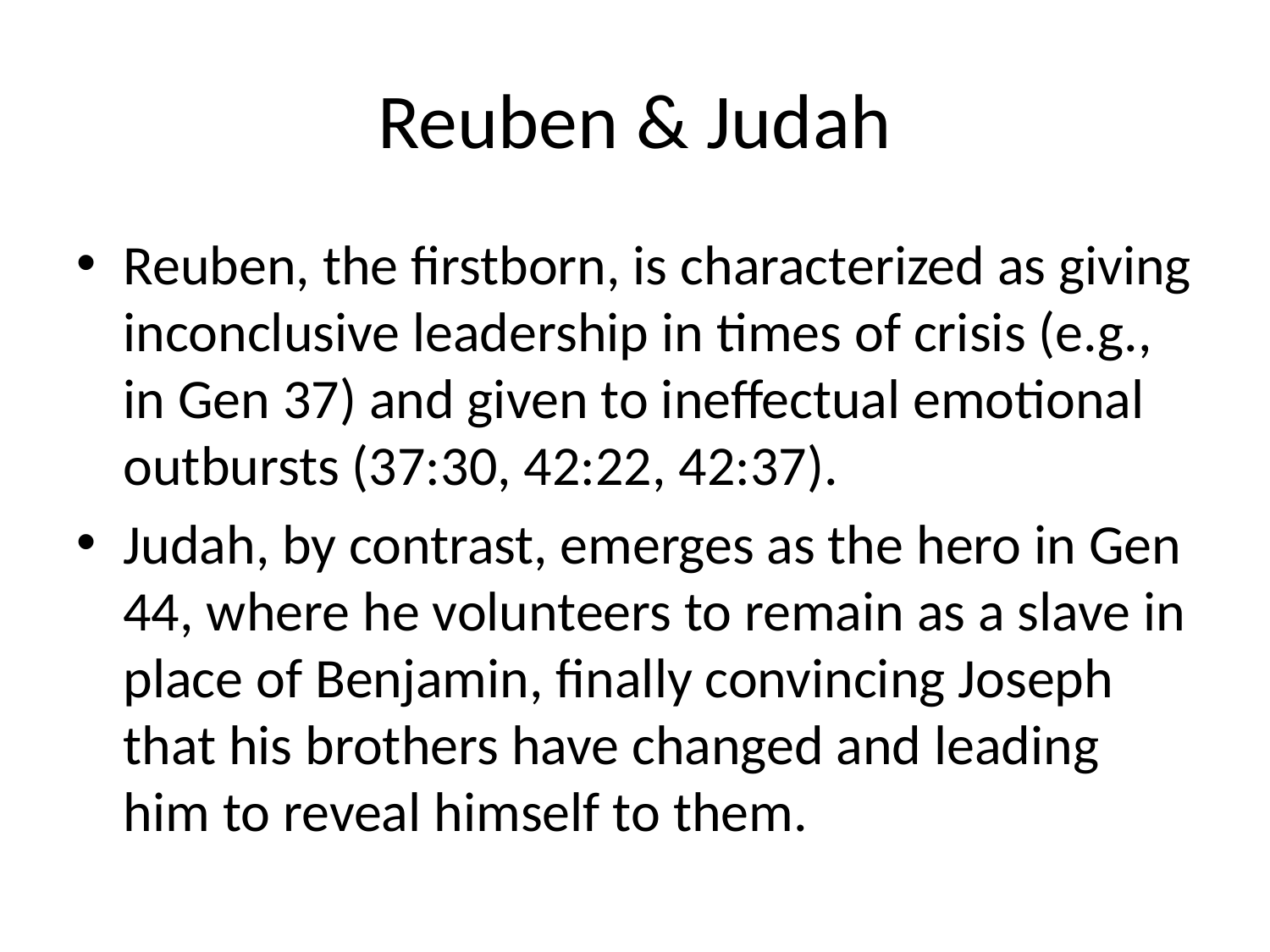

# Reuben & Judah
Reuben, the firstborn, is characterized as giving inconclusive leadership in times of crisis (e.g., in Gen 37) and given to ineffectual emotional outbursts (37:30, 42:22, 42:37).
Judah, by contrast, emerges as the hero in Gen 44, where he volunteers to remain as a slave in place of Benjamin, finally convincing Joseph that his brothers have changed and leading him to reveal himself to them.